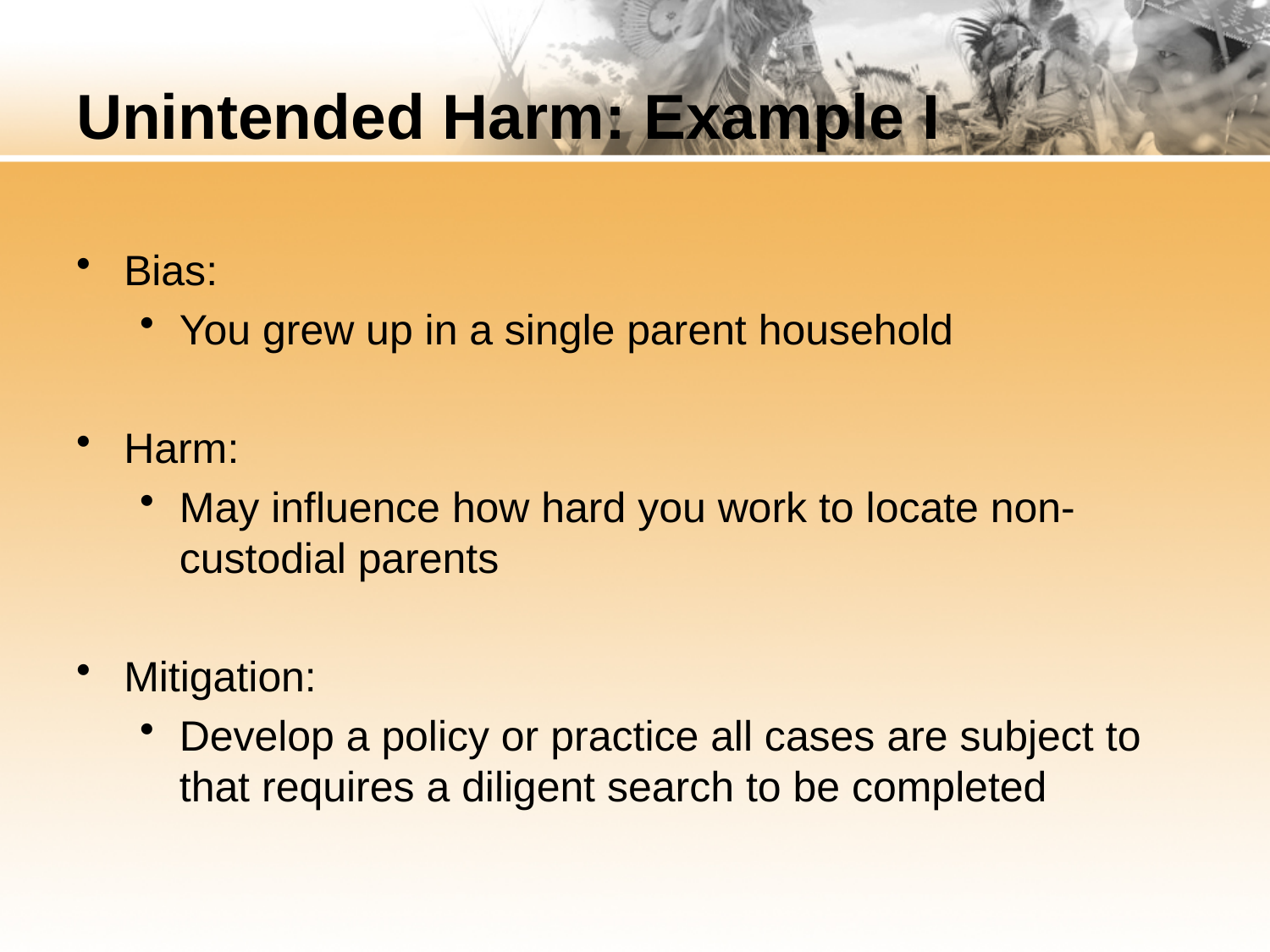

# Unintended Harm: Example I

Bias:
You grew up in a single parent household

Harm:
May influence how hard you work to locate non-custodial parents

Mitigation:
Develop a policy or practice all cases are subject to that requires a diligent search to be completed